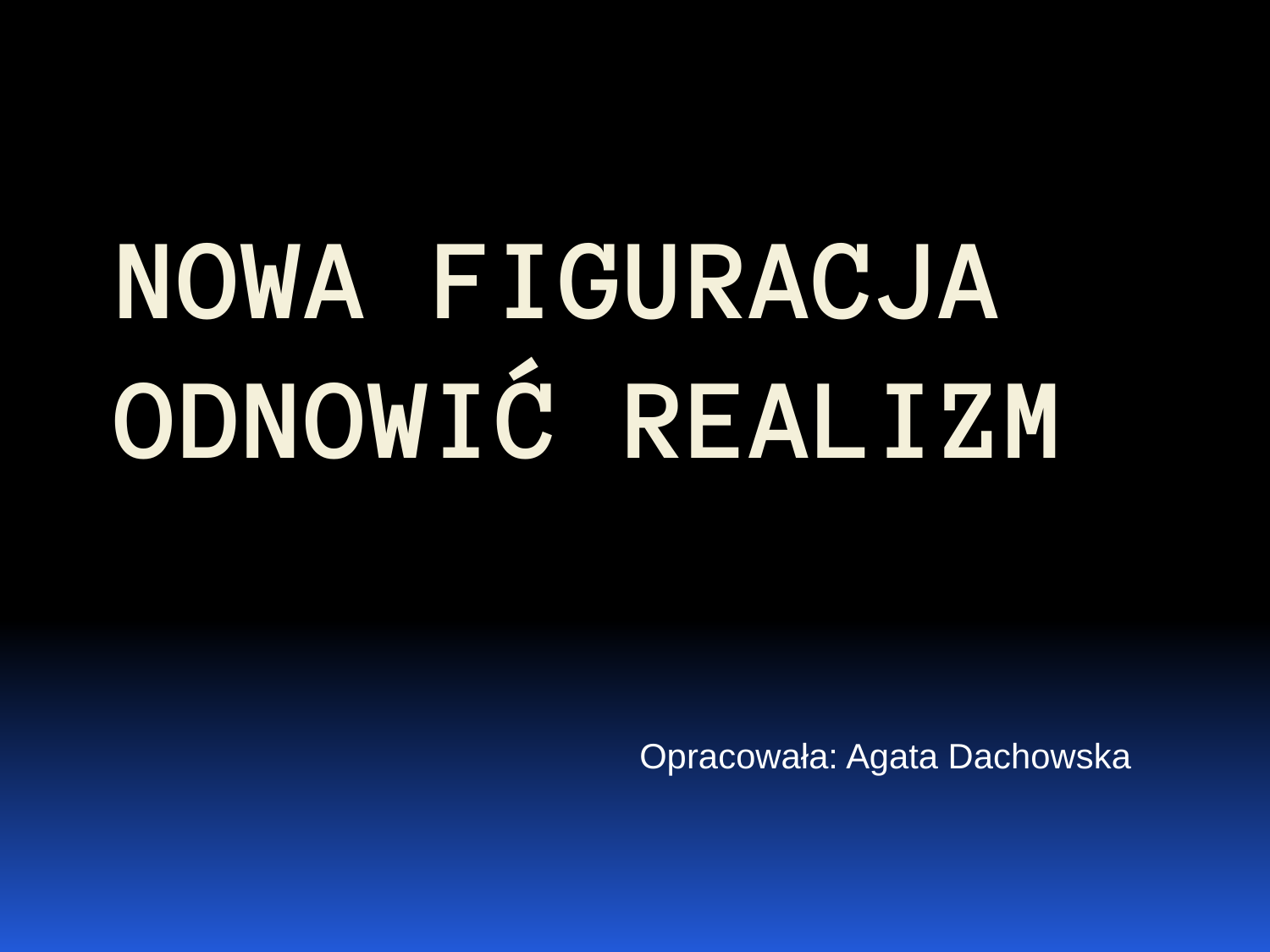

# NOWA FIGURACJA odnowić realizm
Opracowała: Agata Dachowska